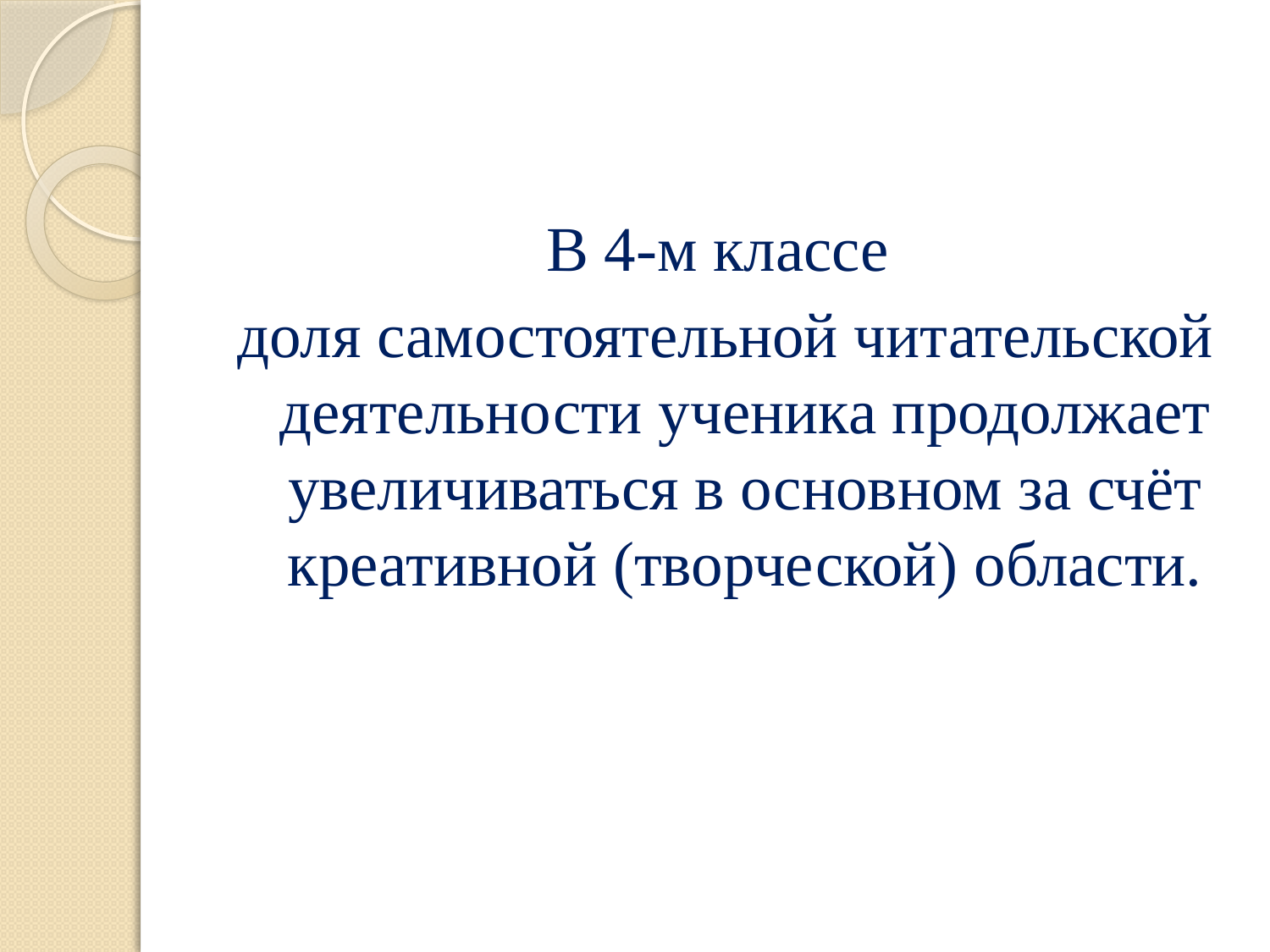

#
В 4-м классе
доля самостоятельной читательской деятельности ученика продолжает увеличиваться в основном за счёт креативной (творческой) области.